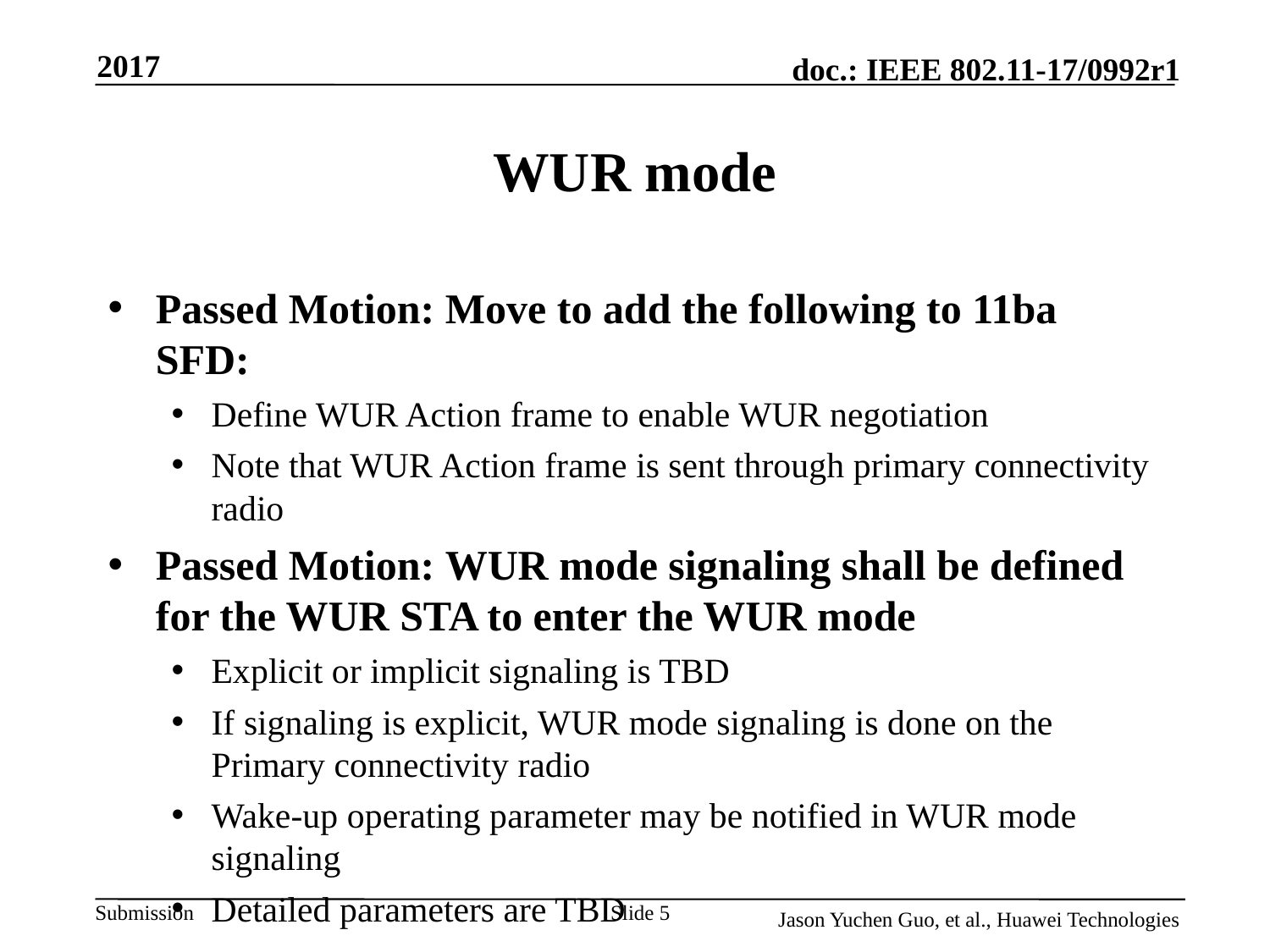

2017
# WUR mode
Passed Motion: Move to add the following to 11ba SFD:
Define WUR Action frame to enable WUR negotiation
Note that WUR Action frame is sent through primary connectivity radio
Passed Motion: WUR mode signaling shall be defined for the WUR STA to enter the WUR mode
Explicit or implicit signaling is TBD
If signaling is explicit, WUR mode signaling is done on the Primary connectivity radio
Wake-up operating parameter may be notified in WUR mode signaling
Detailed parameters are TBD
Slide 5